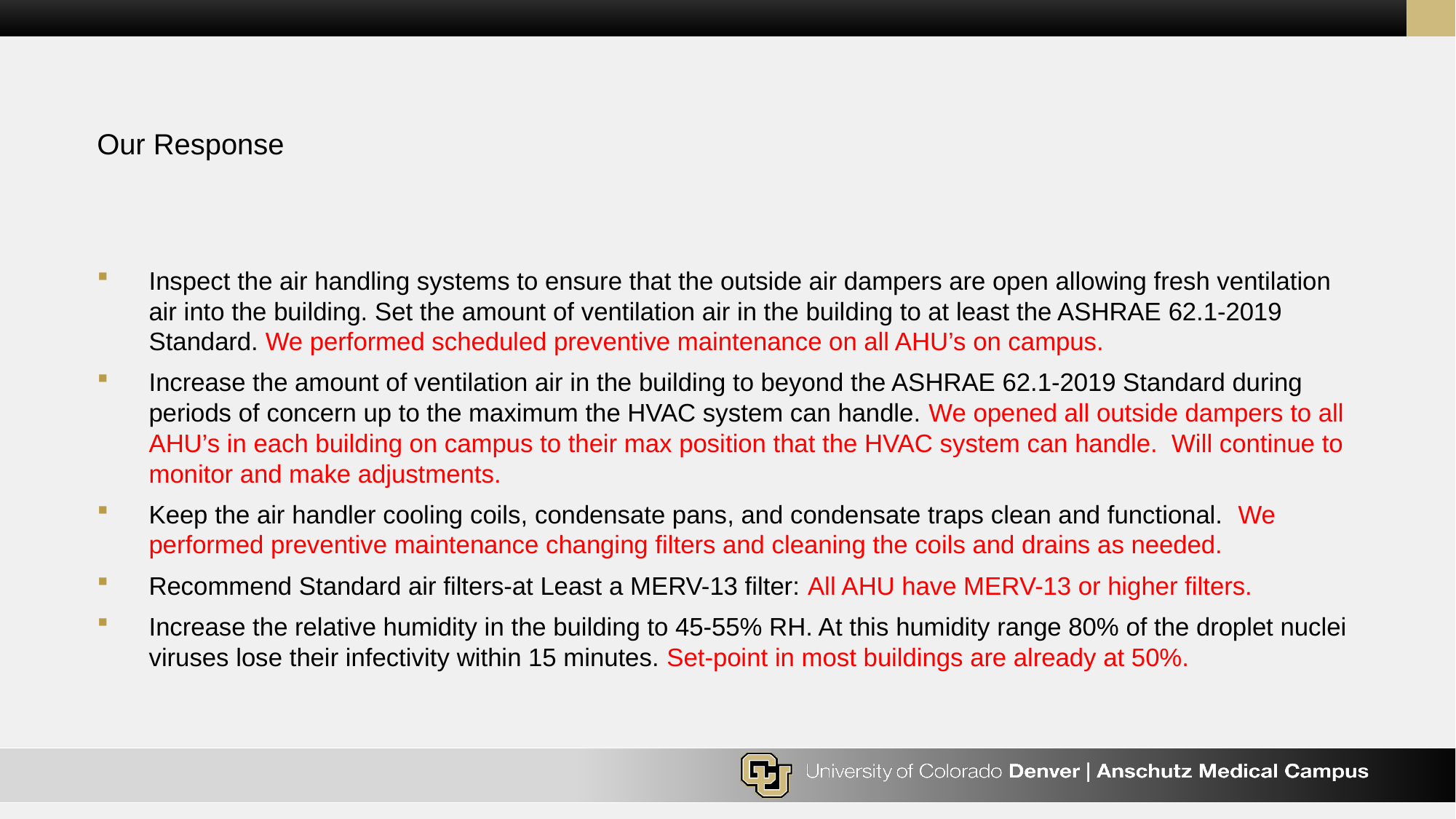

# Our Response

Inspect the air handling systems to ensure that the outside air dampers are open allowing fresh ventilation air into the building. Set the amount of ventilation air in the building to at least the ASHRAE 62.1-2019 Standard. We performed scheduled preventive maintenance on all AHU’s on campus.
Increase the amount of ventilation air in the building to beyond the ASHRAE 62.1-2019 Standard during periods of concern up to the maximum the HVAC system can handle. We opened all outside dampers to all AHU’s in each building on campus to their max position that the HVAC system can handle.  Will continue to monitor and make adjustments.
Keep the air handler cooling coils, condensate pans, and condensate traps clean and functional.  We performed preventive maintenance changing filters and cleaning the coils and drains as needed.
Recommend Standard air filters-at Least a MERV-13 filter: All AHU have MERV-13 or higher filters.
Increase the relative humidity in the building to 45-55% RH. At this humidity range 80% of the droplet nuclei viruses lose their infectivity within 15 minutes. Set-point in most buildings are already at 50%.